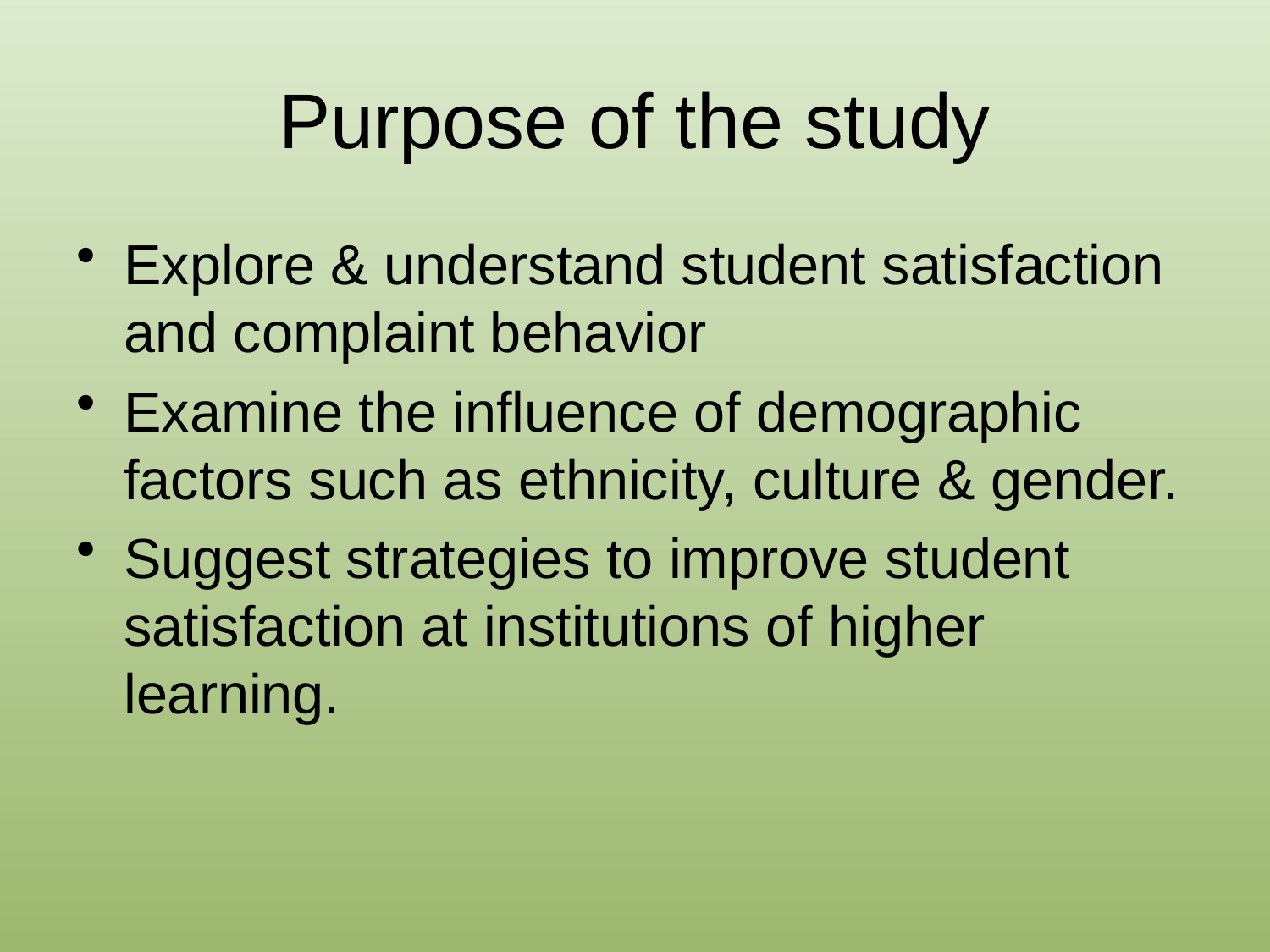

# Purpose of the study
Explore & understand student satisfaction and complaint behavior
Examine the influence of demographic factors such as ethnicity, culture & gender.
Suggest strategies to improve student satisfaction at institutions of higher learning.